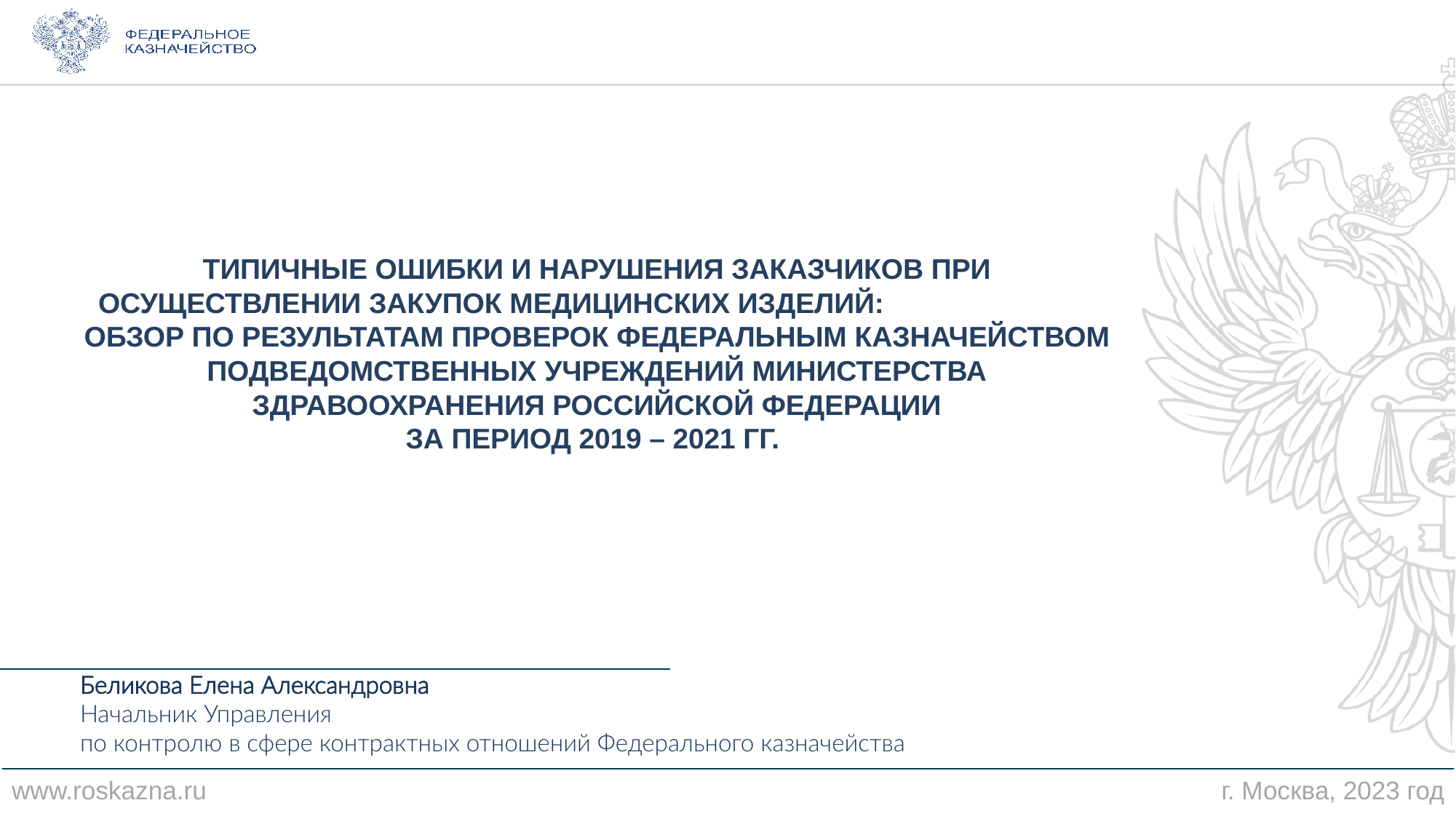

ТИПИЧНЫЕ ОШИБКИ И НАРУШЕНИЯ ЗАКАЗЧИКОВ ПРИ ОСУЩЕСТВЛЕНИИ ЗАКУПОК МЕДИЦИНСКИХ ИЗДЕЛИЙ:                            ОБЗОР ПО РЕЗУЛЬТАТАМ ПРОВЕРОК ФЕДЕРАЛЬНЫМ КАЗНАЧЕЙСТВОМ ПОДВЕДОМСТВЕННЫХ УЧРЕЖДЕНИЙ МИНИСТЕРСТВА ЗДРАВООХРАНЕНИЯ РОССИЙСКОЙ ФЕДЕРАЦИИ
ЗА ПЕРИОД 2019 – 2021 ГГ.
Беликова Елена Александровна
Начальник Управления
по контролю в сфере контрактных отношений Федерального казначейства

 г. Москва, 2023 год
www.roskazna.ru